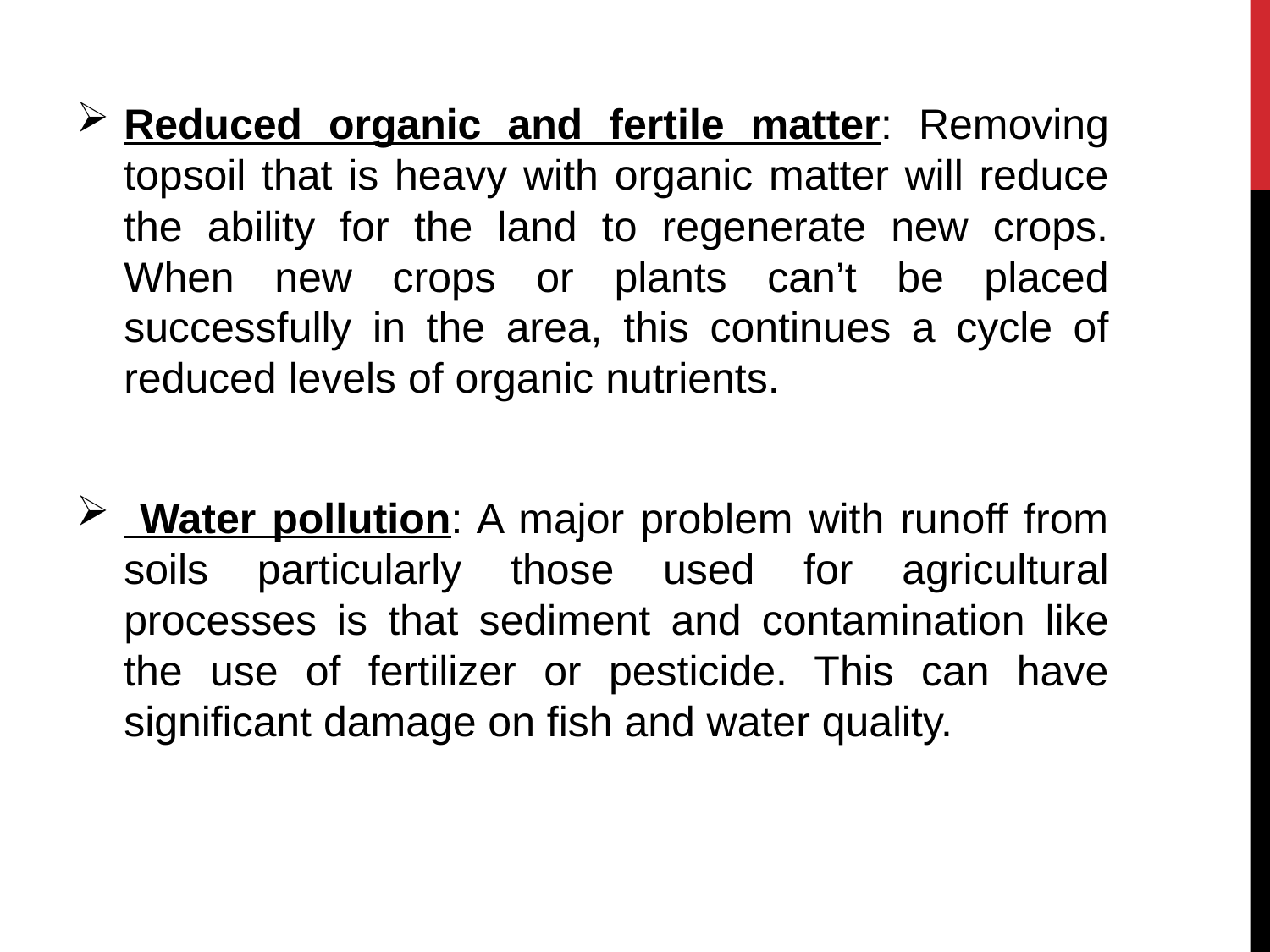

Reduced organic and fertile matter: Removing topsoil that is heavy with organic matter will reduce the ability for the land to regenerate new crops. When new crops or plants can’t be placed successfully in the area, this continues a cycle of reduced levels of organic nutrients.

 Water pollution: A major problem with runoff from soils particularly those used for agricultural processes is that sediment and contamination like the use of fertilizer or pesticide. This can have significant damage on fish and water quality.

#